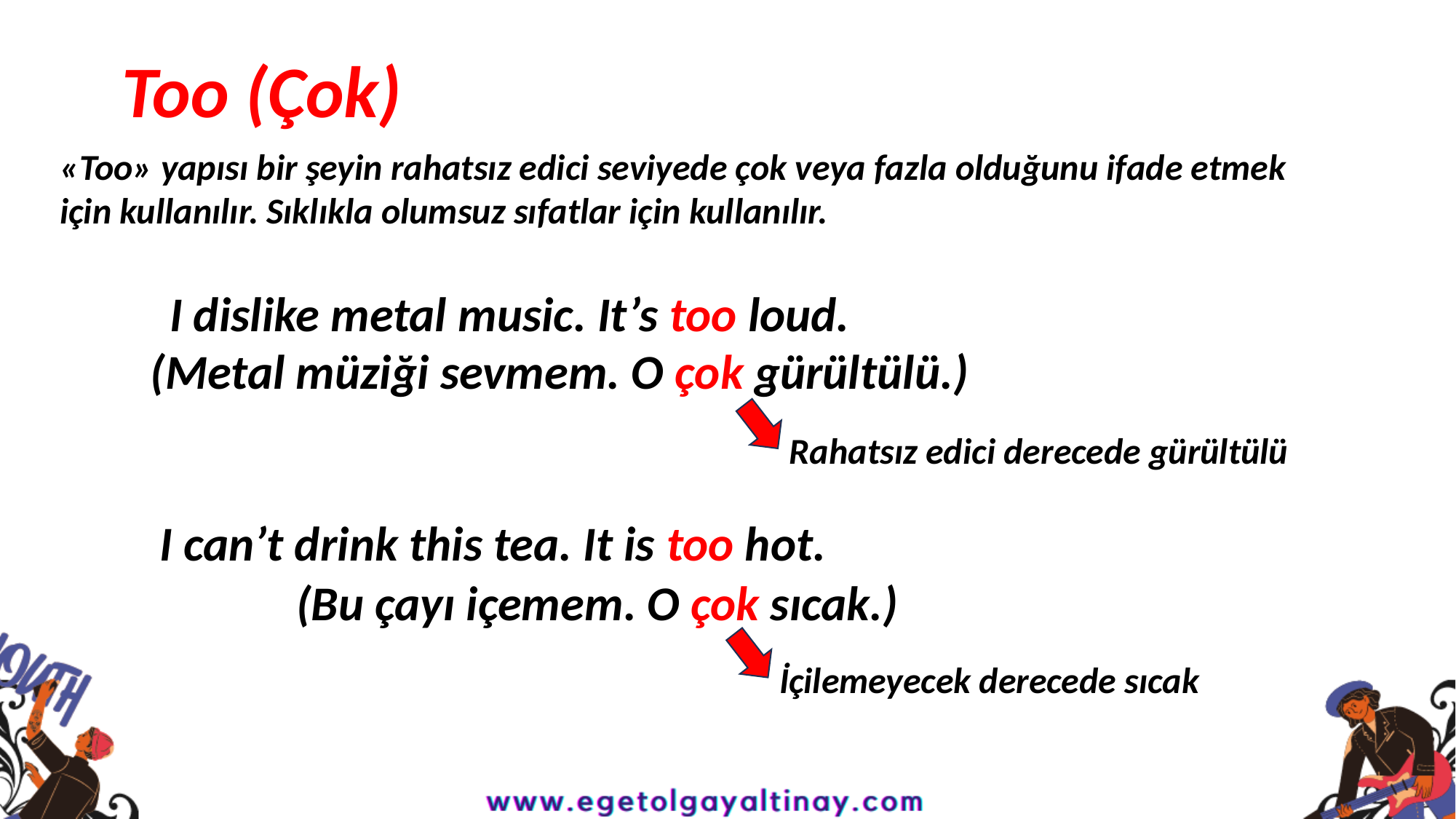

Too (Çok)
«Too» yapısı bir şeyin rahatsız edici seviyede çok veya fazla olduğunu ifade etmek için kullanılır. Sıklıkla olumsuz sıfatlar için kullanılır.
I dislike metal music. It’s too loud.
(Metal müziği sevmem. O çok gürültülü.)

Rahatsız edici derecede gürültülü
I can’t drink this tea. It is too hot.
(Bu çayı içemem. O çok sıcak.)

İçilemeyecek derecede sıcak